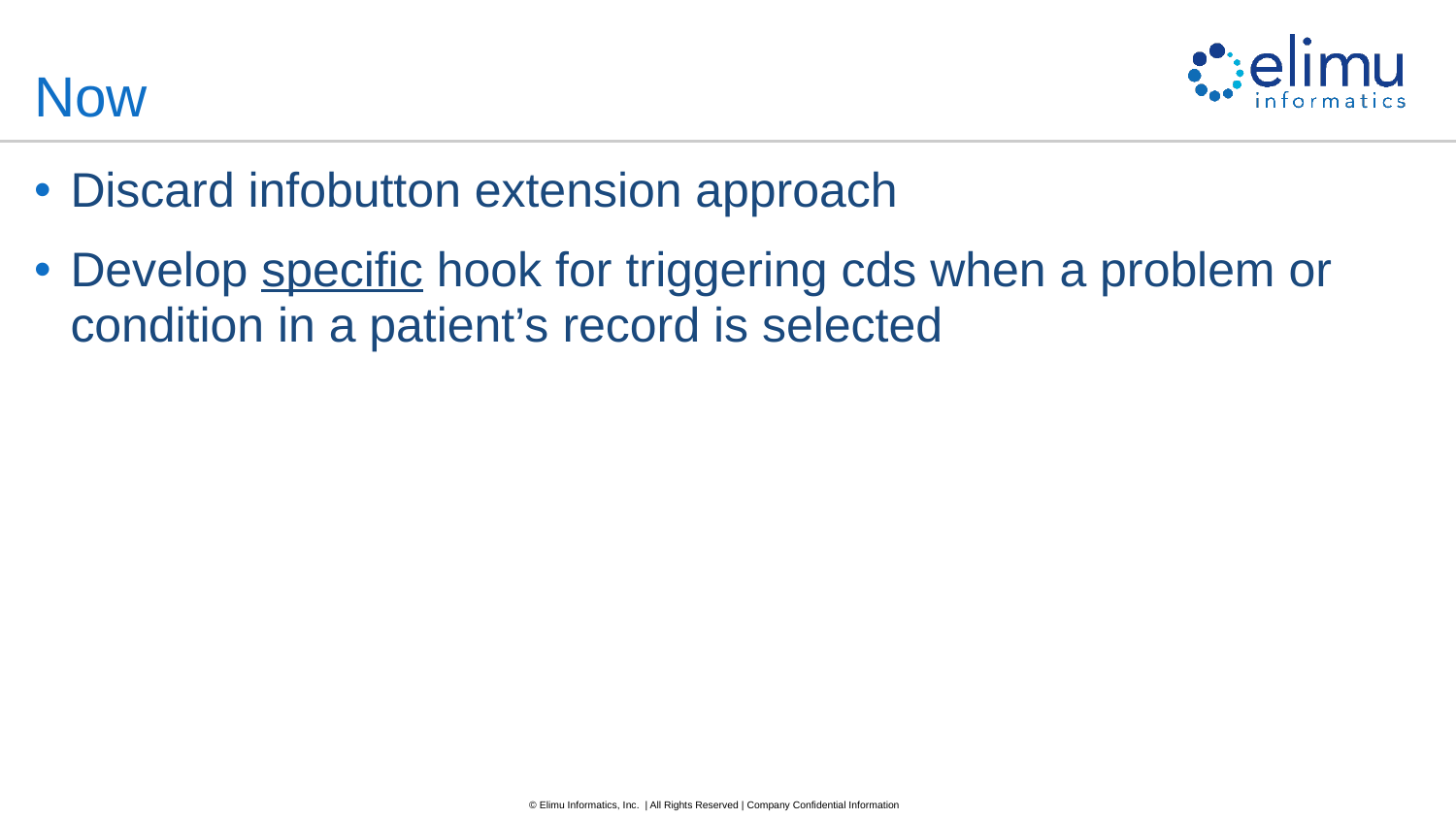

# Now
Discard infobutton extension approach
Develop specific hook for triggering cds when a problem or condition in a patient’s record is selected